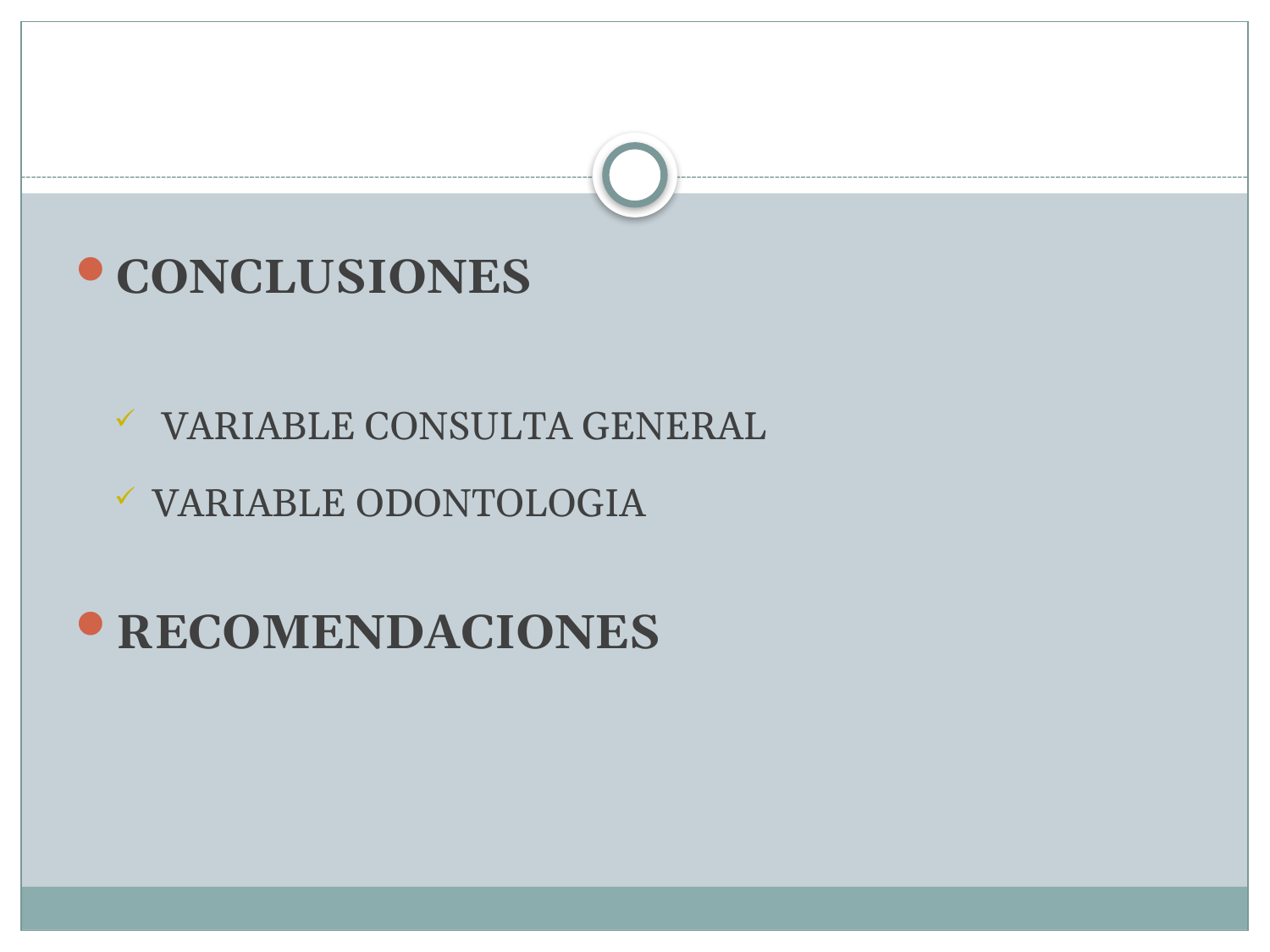

CONCLUSIONES

 VARIABLE CONSULTA GENERAL
VARIABLE ODONTOLOGIA

RECOMENDACIONES